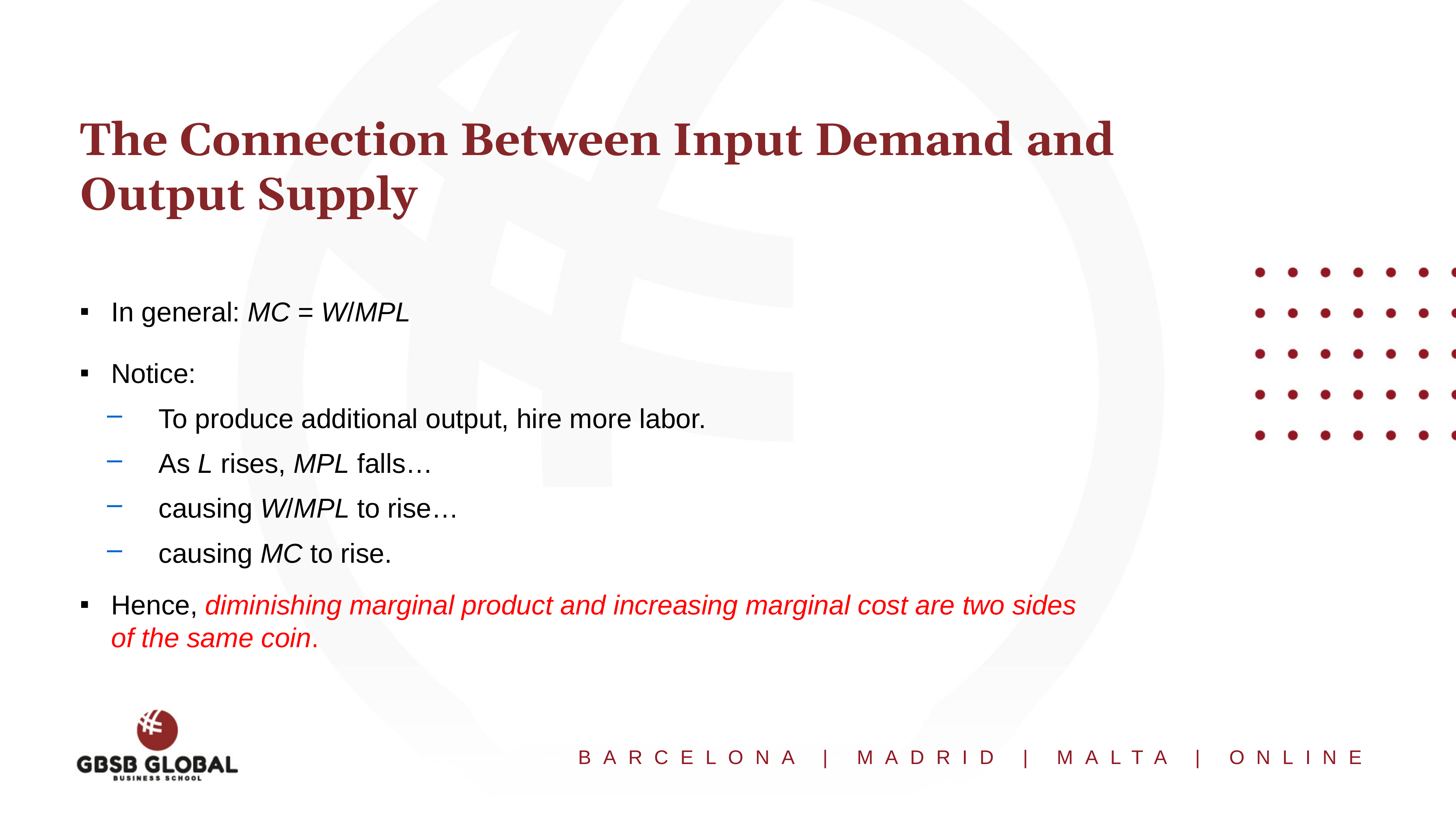

# The Connection Between Input Demand and Output Supply
In general: MC = W/MPL
Notice:
To produce additional output, hire more labor.
As L rises, MPL falls…
causing W/MPL to rise…
causing MC to rise.
Hence, diminishing marginal product and increasing marginal cost are two sides
of the same coin.